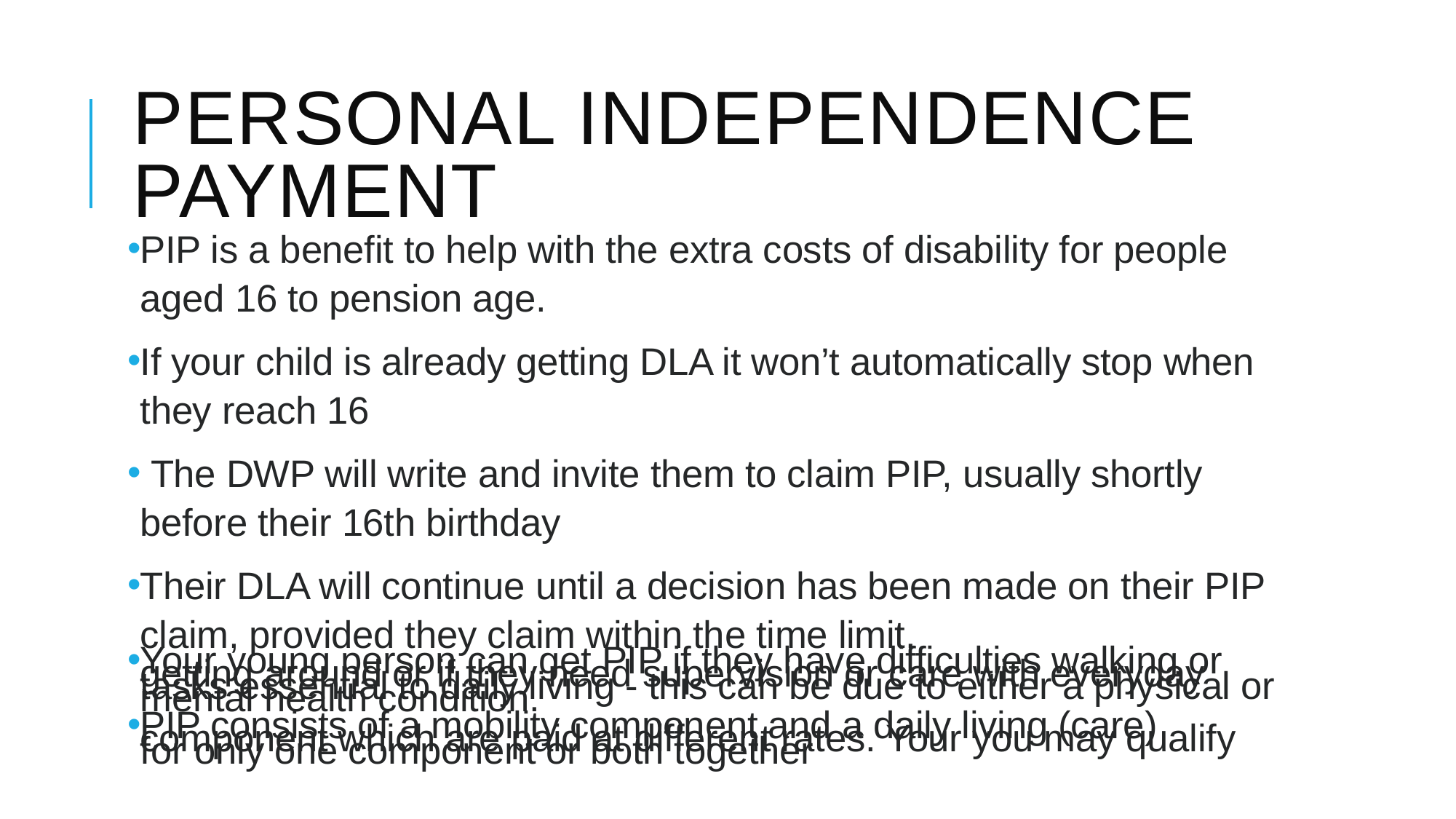

# Personal independence payment
PIP is a benefit to help with the extra costs of disability for people aged 16 to pension age.
If your child is already getting DLA it won’t automatically stop when they reach 16
 The DWP will write and invite them to claim PIP, usually shortly before their 16th birthday
Their DLA will continue until a decision has been made on their PIP claim, provided they claim within the time limit.
Your young person can get PIP if they have difficulties walking or getting around or if they need supervision or care with everyday tasks essential to daily living - this can be due to either a physical or mental health condition.
PIP consists of a mobility component and a daily living (care) component which are paid at different rates. Your you may qualify for only one component or both together